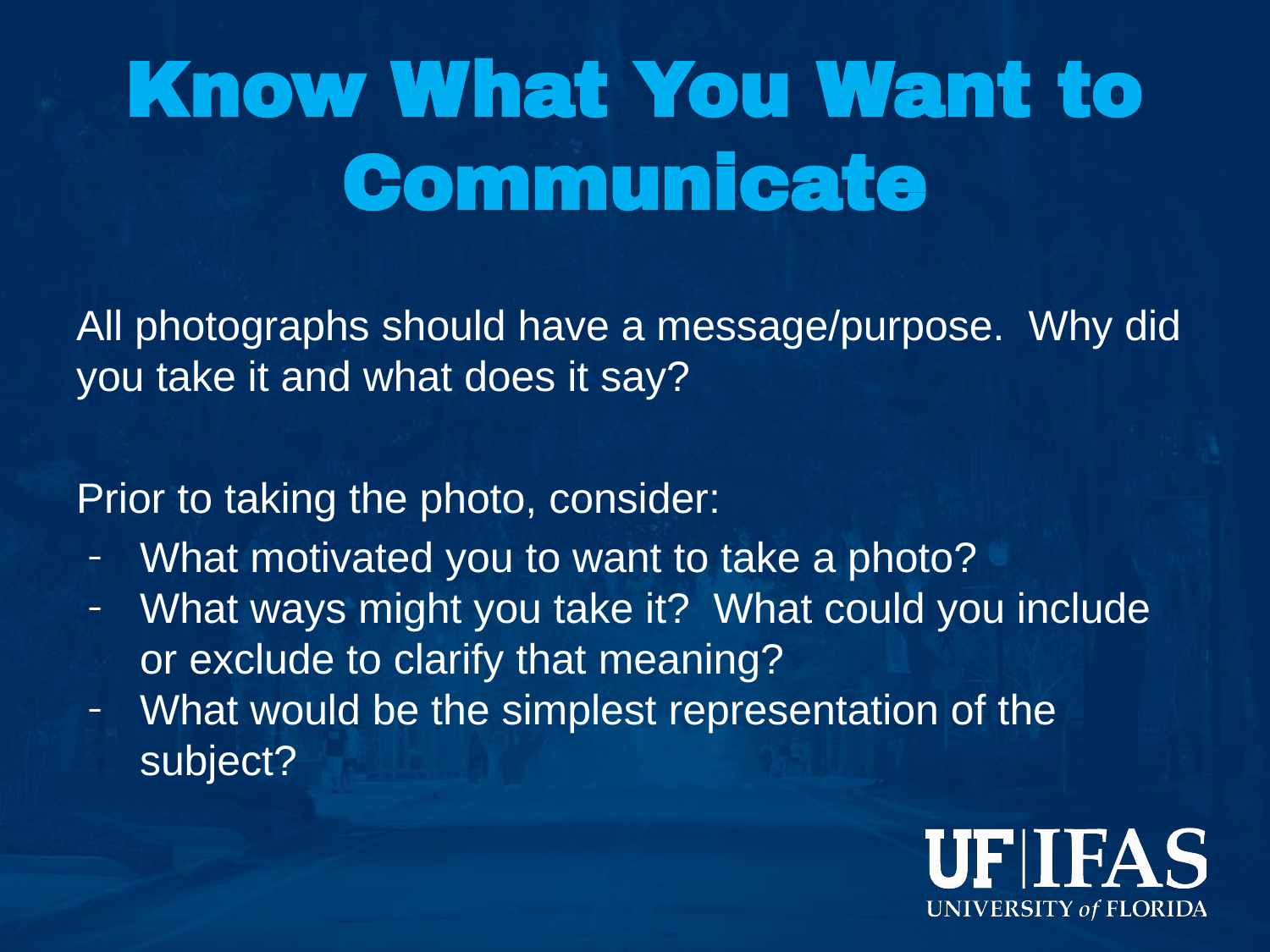

# Know What You Want to Communicate

All photographs should have a message/purpose.  Why did you take it and what does it say?

Prior to taking the photo, consider:
What motivated you to want to take a photo?
What ways might you take it?  What could you include or exclude to clarify that meaning?
What would be the simplest representation of the subject?